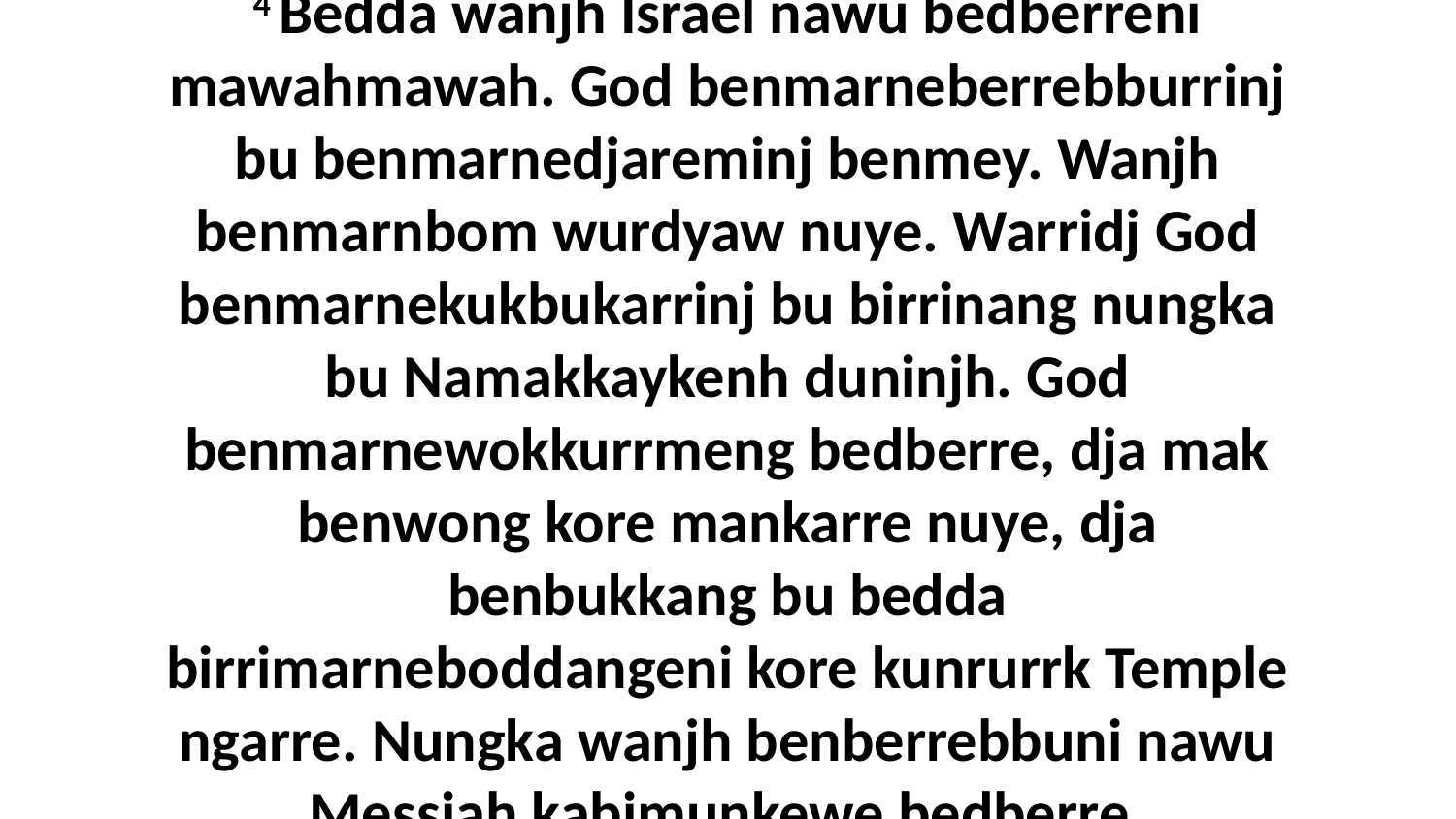

4 Bedda wanjh Israel nawu bedberreni mawahmawah. God benmarneberrebburrinj bu benmarnedjareminj benmey. Wanjh benmarnbom wurdyaw nuye. Warridj God benmarnekukbukarrinj bu birrinang nungka bu Namakkaykenh duninjh. God benmarnewokkurrmeng bedberre, dja mak benwong kore mankarre nuye, dja benbukkang bu bedda birrimarneboddangeni kore kunrurrk Temple ngarre. Nungka wanjh benberrebbuni nawu Messiah kabimunkewe bedberre.